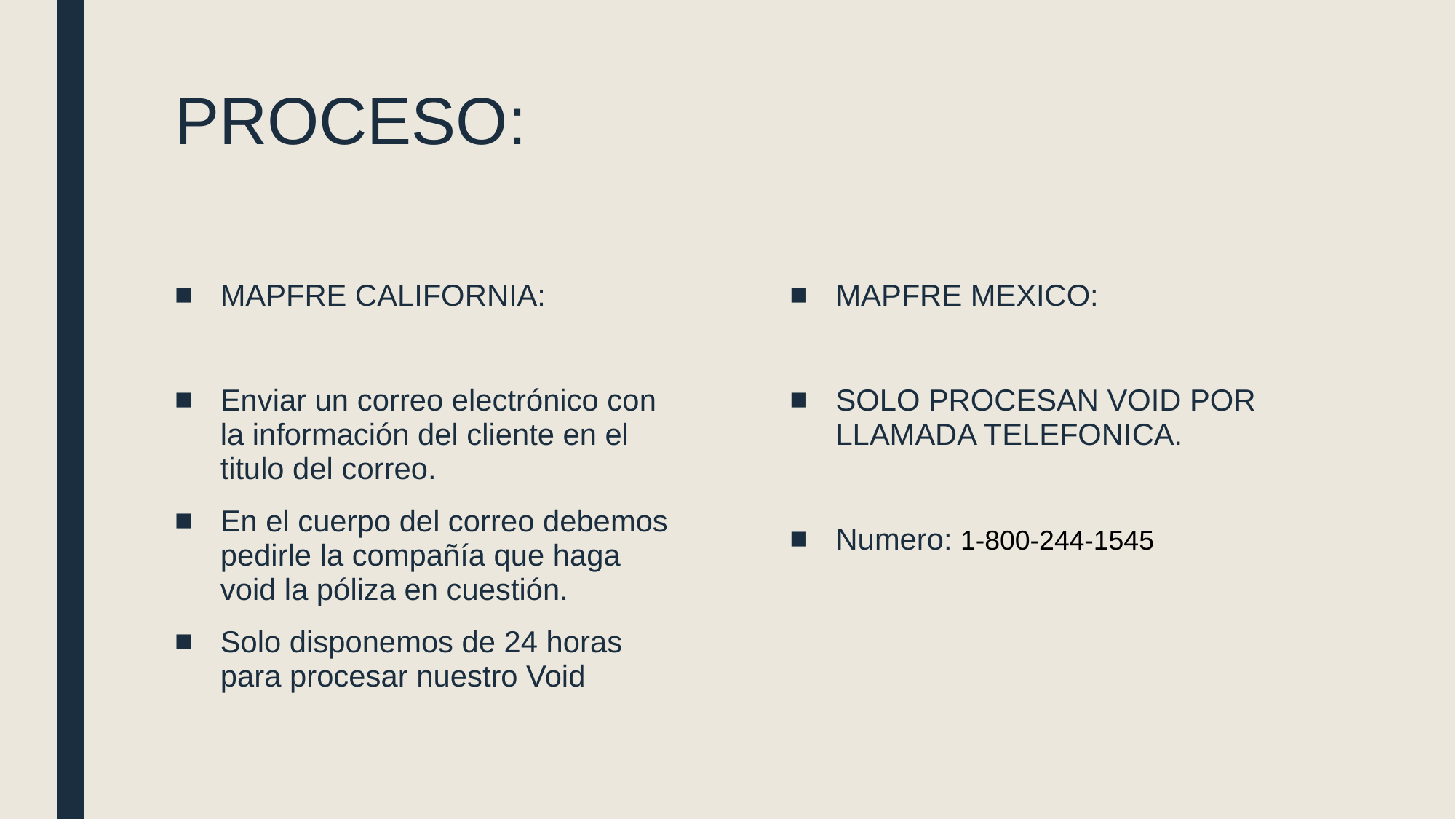

# PROCESO:
MAPFRE CALIFORNIA:

Enviar un correo electrónico con la información del cliente en el titulo del correo.
En el cuerpo del correo debemos pedirle la compañía que haga void la póliza en cuestión.
Solo disponemos de 24 horas para procesar nuestro Void
MAPFRE MEXICO:

SOLO PROCESAN VOID POR LLAMADA TELEFONICA.

Numero: 1-800-244-1545